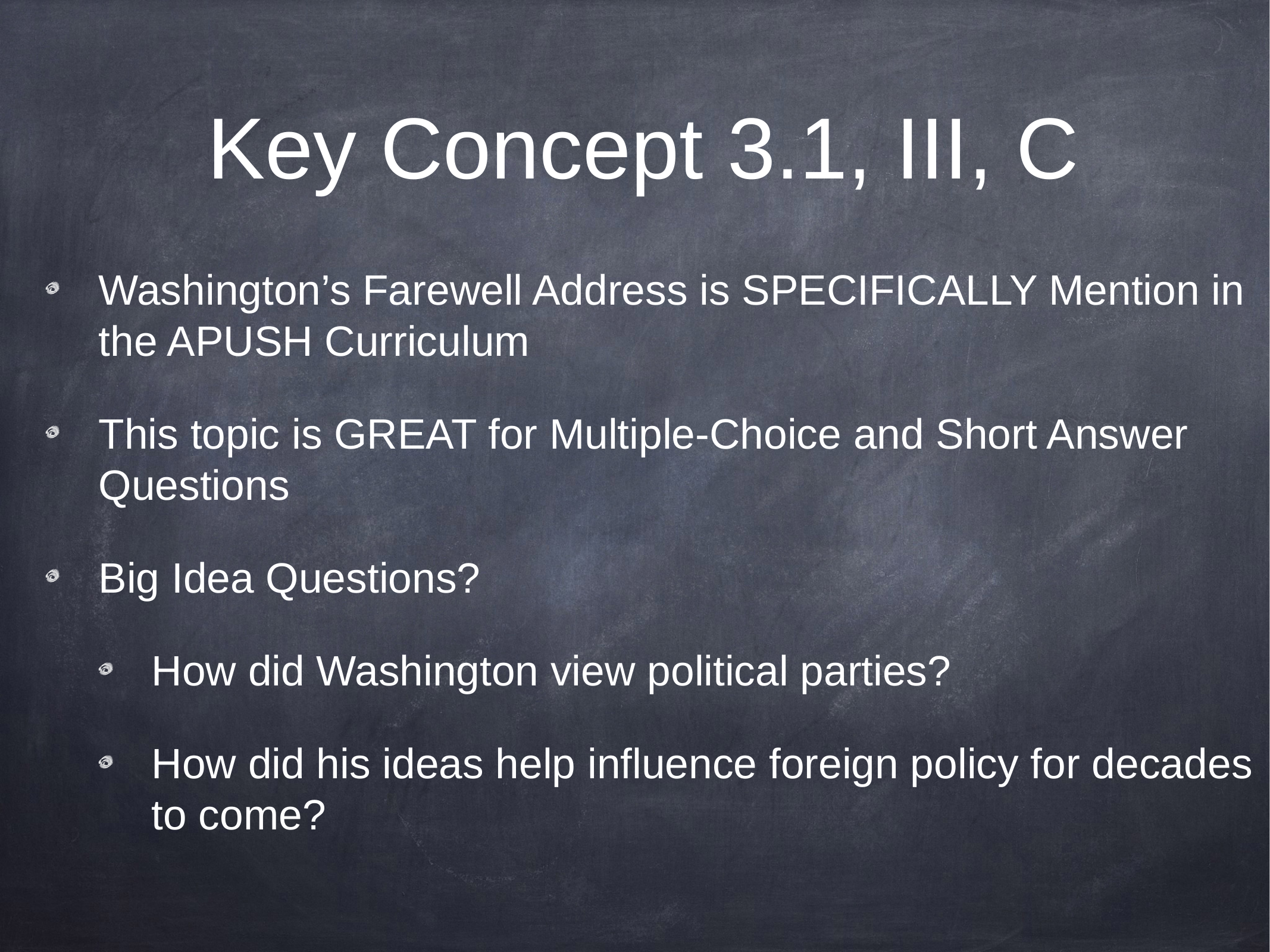

# Key Concept 3.1, III, C
Washington’s Farewell Address is SPECIFICALLY Mention in the APUSH Curriculum
This topic is GREAT for Multiple-Choice and Short Answer Questions
Big Idea Questions?
How did Washington view political parties?
How did his ideas help influence foreign policy for decades to come?